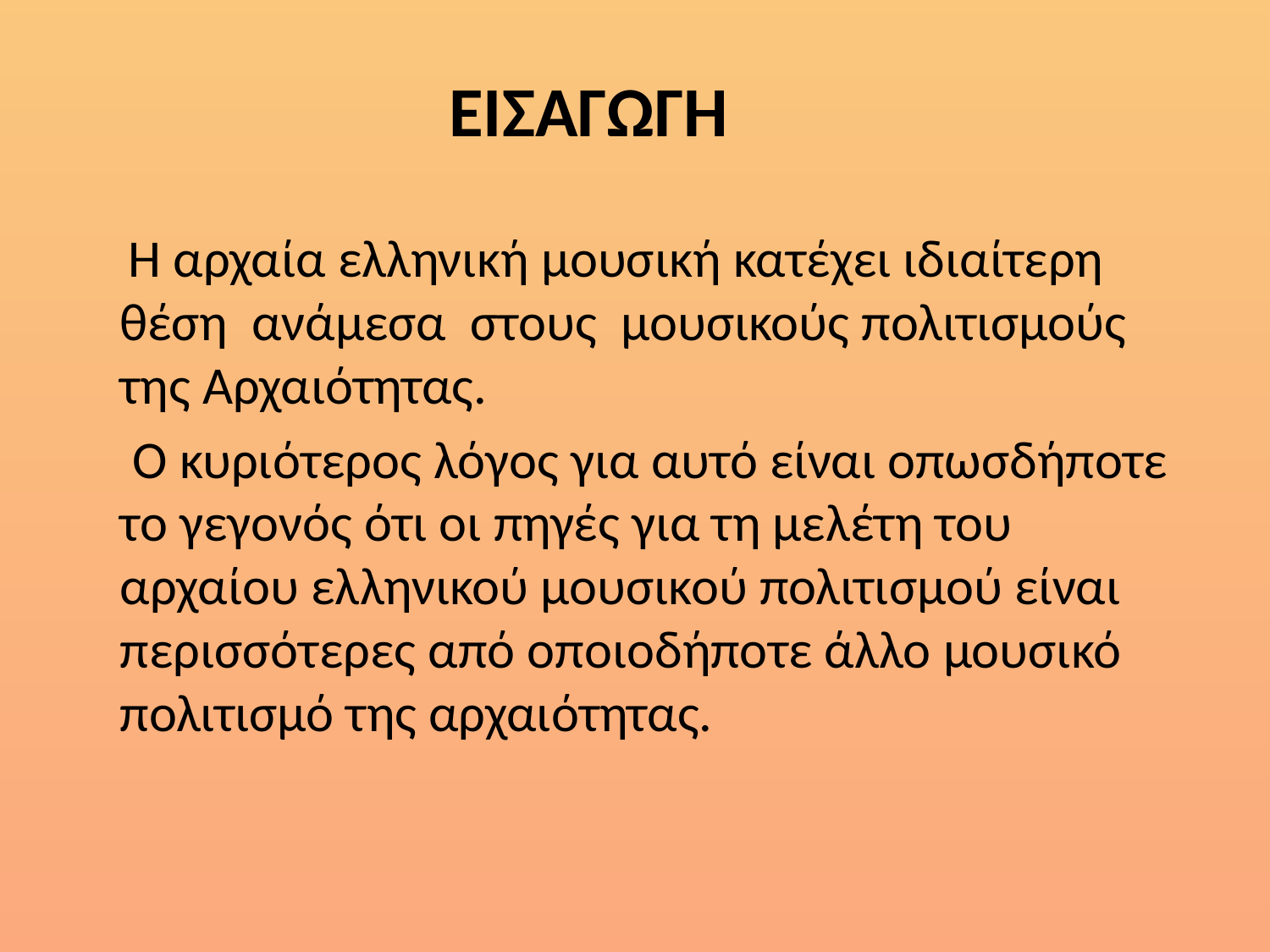

ΕΙΣΑΓΩΓΗ
     Η αρχαία ελληνική μουσική κατέχει ιδιαίτερη θέση  ανάμεσα  στους  μουσικούς πολιτισμούς της Αρχαιότητας.
     Ο κυριότερος λόγος για αυτό είναι οπωσδήποτε το γεγονός ότι οι πηγές για τη μελέτη του αρχαίου ελληνικού μουσικού πολιτισμού είναι περισσότερες από οποιοδήποτε άλλο μουσικό πολιτισμό της αρχαιότητας.